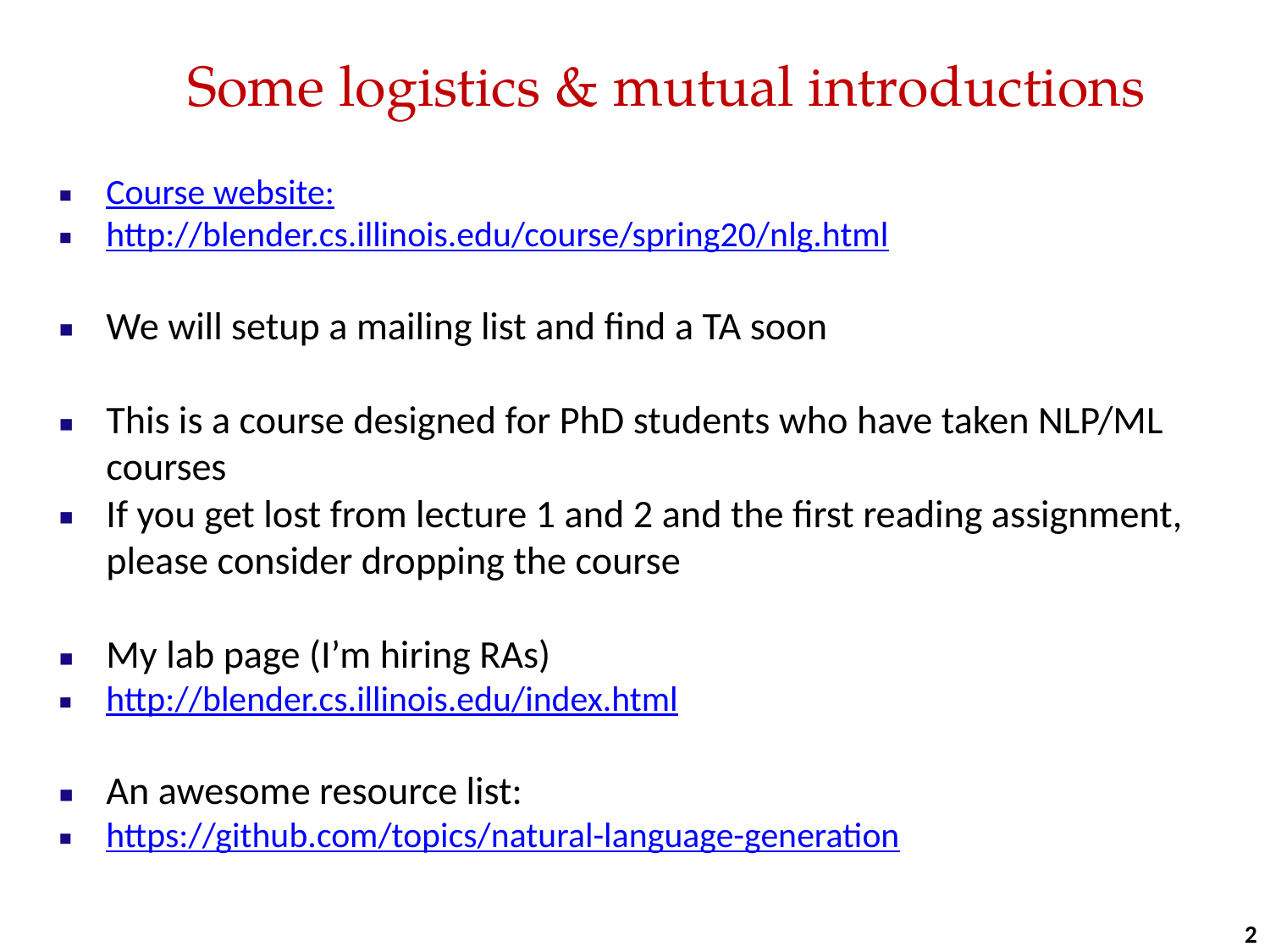

# Some logistics & mutual introductions
Course website:
http://blender.cs.illinois.edu/course/spring20/nlg.html

We will setup a mailing list and find a TA soon

This is a course designed for PhD students who have taken NLP/ML courses
If you get lost from lecture 1 and 2 and the first reading assignment, please consider dropping the course

My lab page (I’m hiring RAs)
http://blender.cs.illinois.edu/index.html

An awesome resource list:
https://github.com/topics/natural-language-generation

2